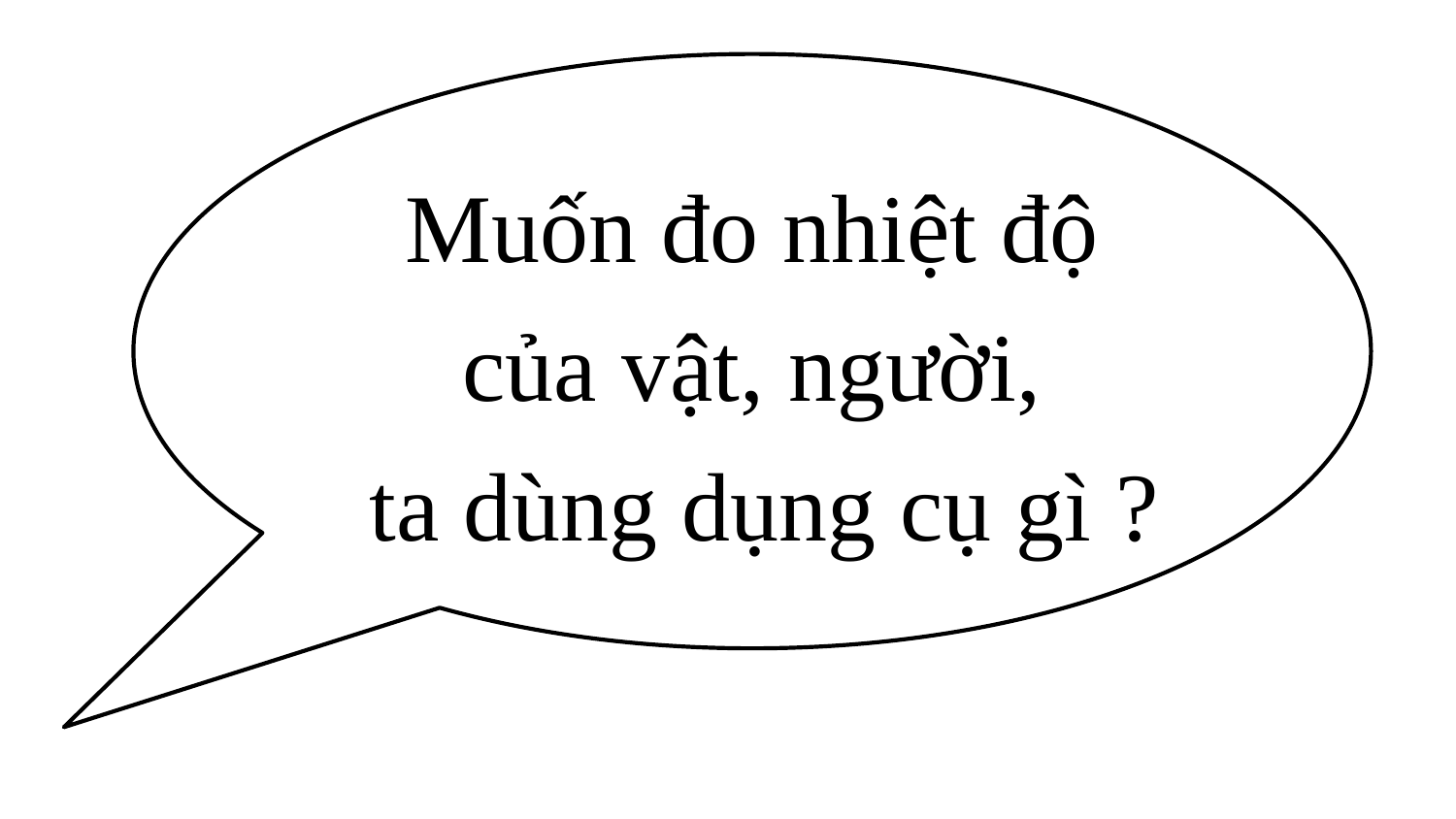

Muốn đo nhiệt độ của vật, người,
 ta dùng dụng cụ gì ?